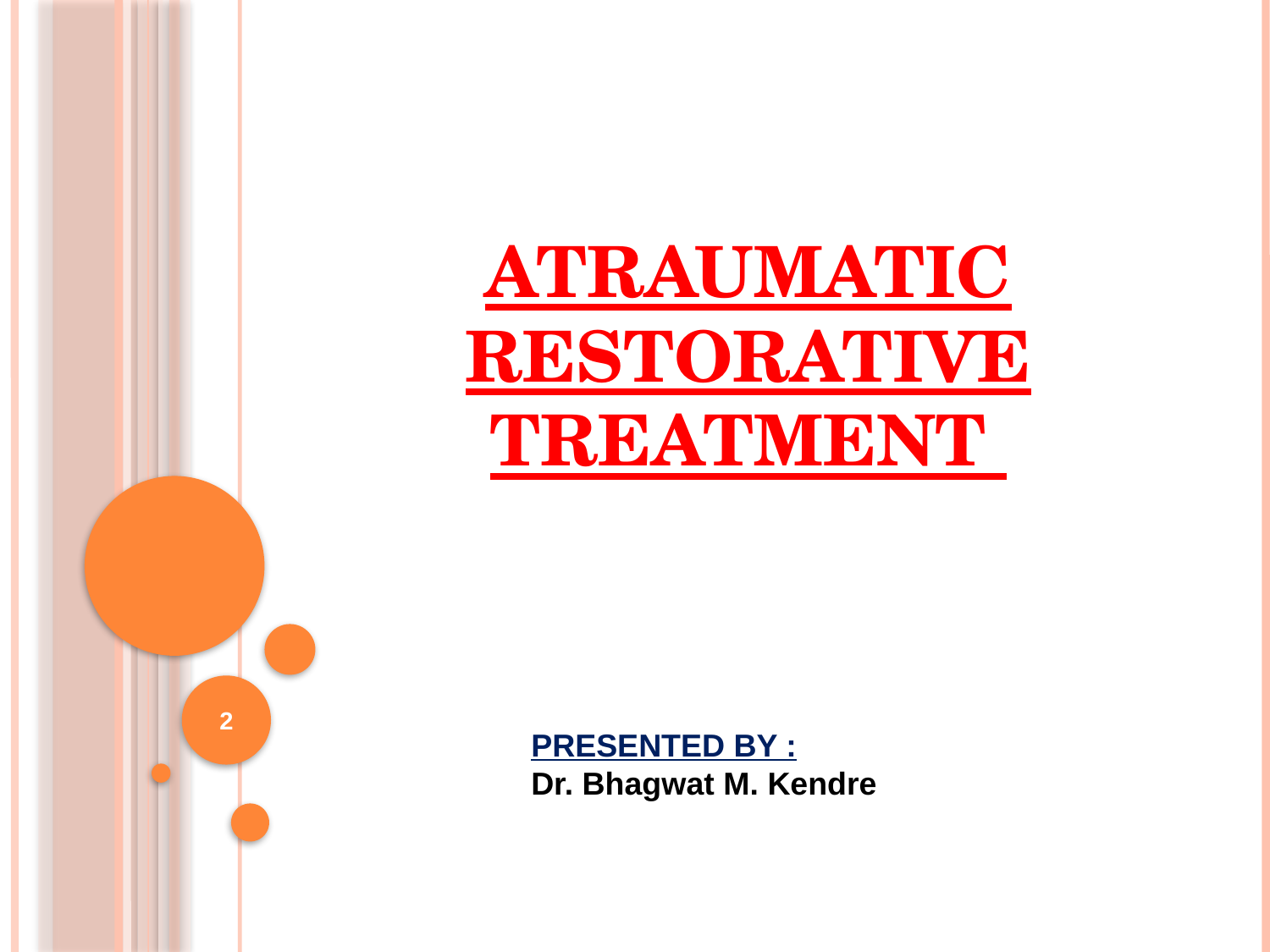

# ATRAUMATIC RESTORATIVE TREATMENT
2
PRESENTED BY :
Dr. Bhagwat M. Kendre